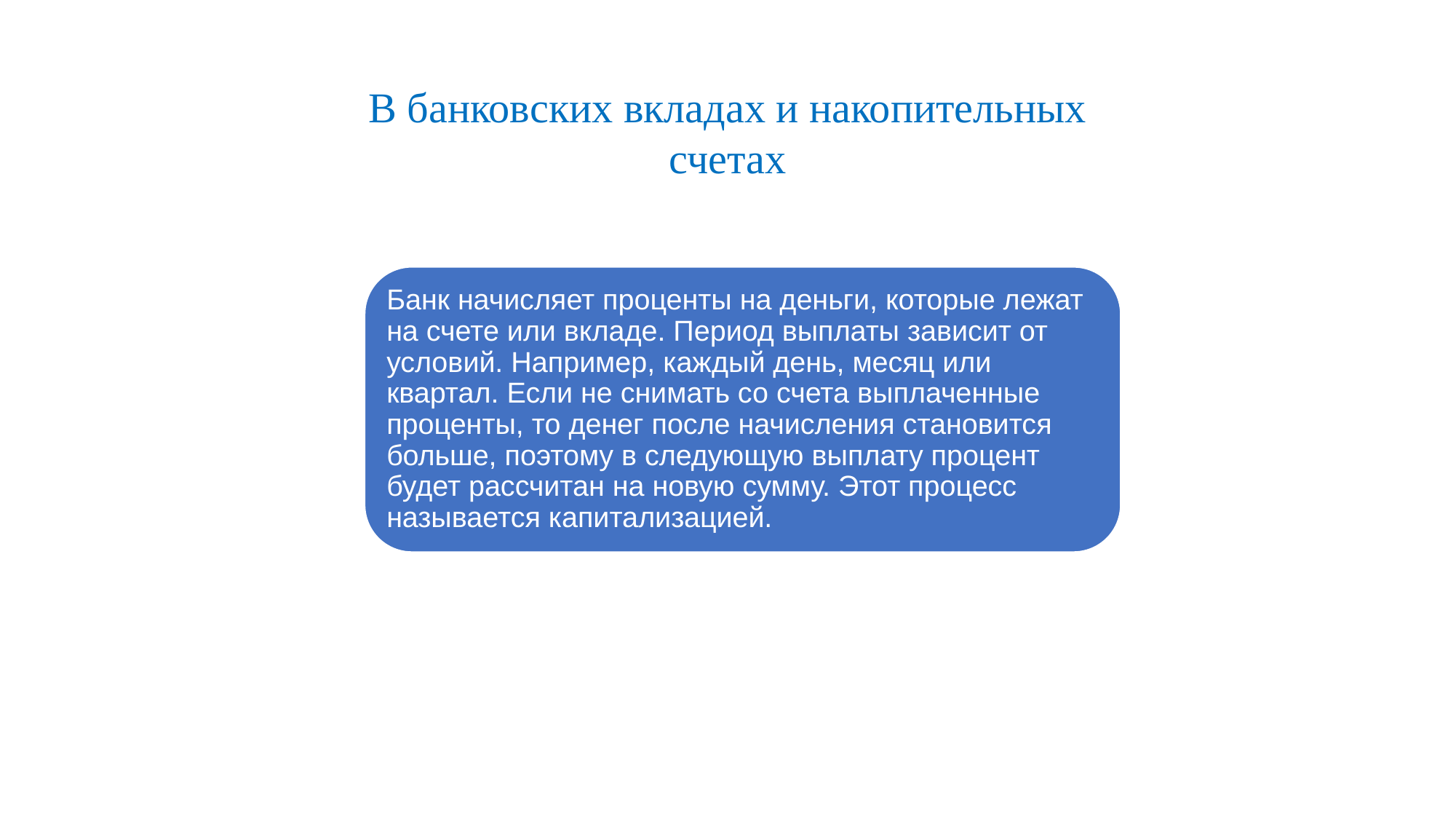

В банковских вкладах и накопительных счетах

Банк начисляет проценты на деньги, которые лежат на счете или вкладе. Период выплаты зависит от условий. Например, каждый день, месяц или квартал. Если не снимать со счета выплаченные проценты, то денег после начисления становится больше, поэтому в следующую выплату процент будет рассчитан на новую сумму. Этот процесс называется капитализацией.